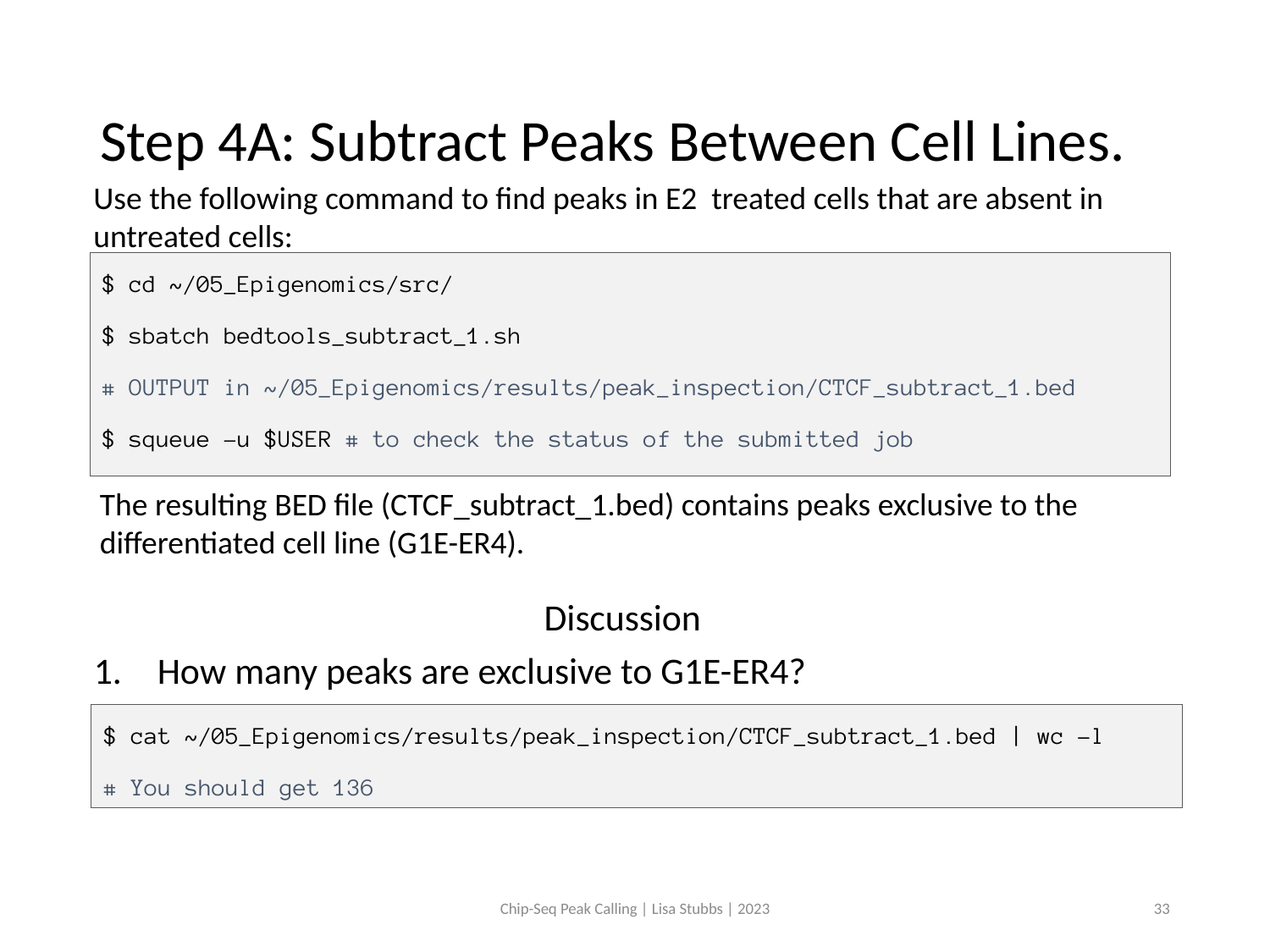

# Step 4A: Subtract Peaks Between Cell Lines.
Use the following command to find peaks in E2  treated cells that are absent in untreated cells:
$ cd ~/05_Epigenomics/src/
$ sbatch bedtools_subtract_1.sh
# OUTPUT in ~/05_Epigenomics/results/peak_inspection/CTCF_subtract_1.bed
$ squeue –u $USER # to check the status of the submitted job

The resulting BED file (CTCF_subtract_1.bed) contains peaks exclusive to the differentiated cell line (G1E-ER4).

Discussion
How many peaks are exclusive to G1E-ER4?

$ cat ~/05_Epigenomics/results/peak_inspection/CTCF_subtract_1.bed | wc -l
# You should get 136
Chip-Seq Peak Calling | Lisa Stubbs | 2023
33